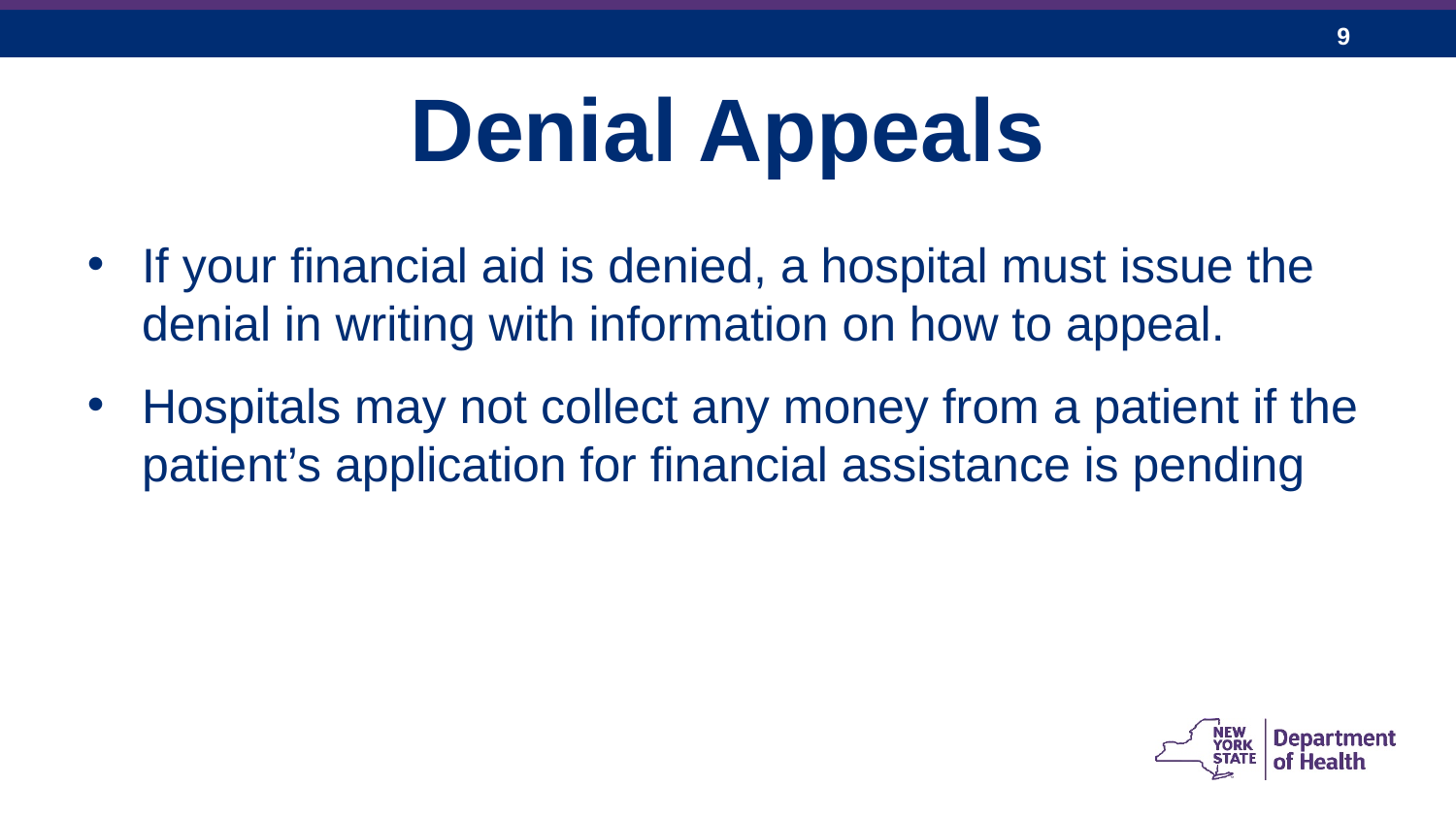

# Denial Appeals
If your financial aid is denied, a hospital must issue the denial in writing with information on how to appeal.
Hospitals may not collect any money from a patient if the patient’s application for financial assistance is pending